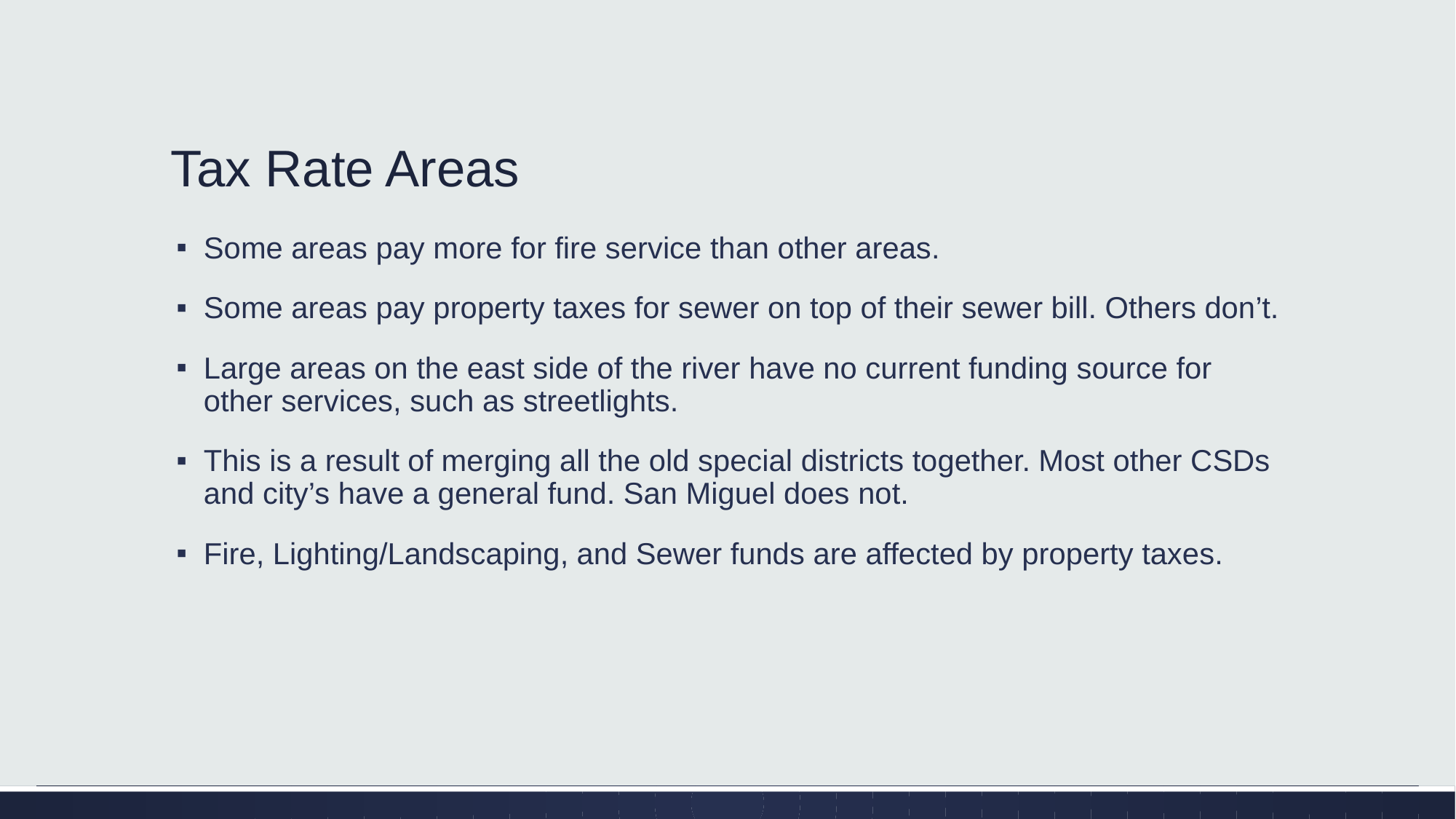

# Tax Rate Areas
Some areas pay more for fire service than other areas.
Some areas pay property taxes for sewer on top of their sewer bill. Others don’t.
Large areas on the east side of the river have no current funding source for other services, such as streetlights.
This is a result of merging all the old special districts together. Most other CSDs and city’s have a general fund. San Miguel does not.
Fire, Lighting/Landscaping, and Sewer funds are affected by property taxes.